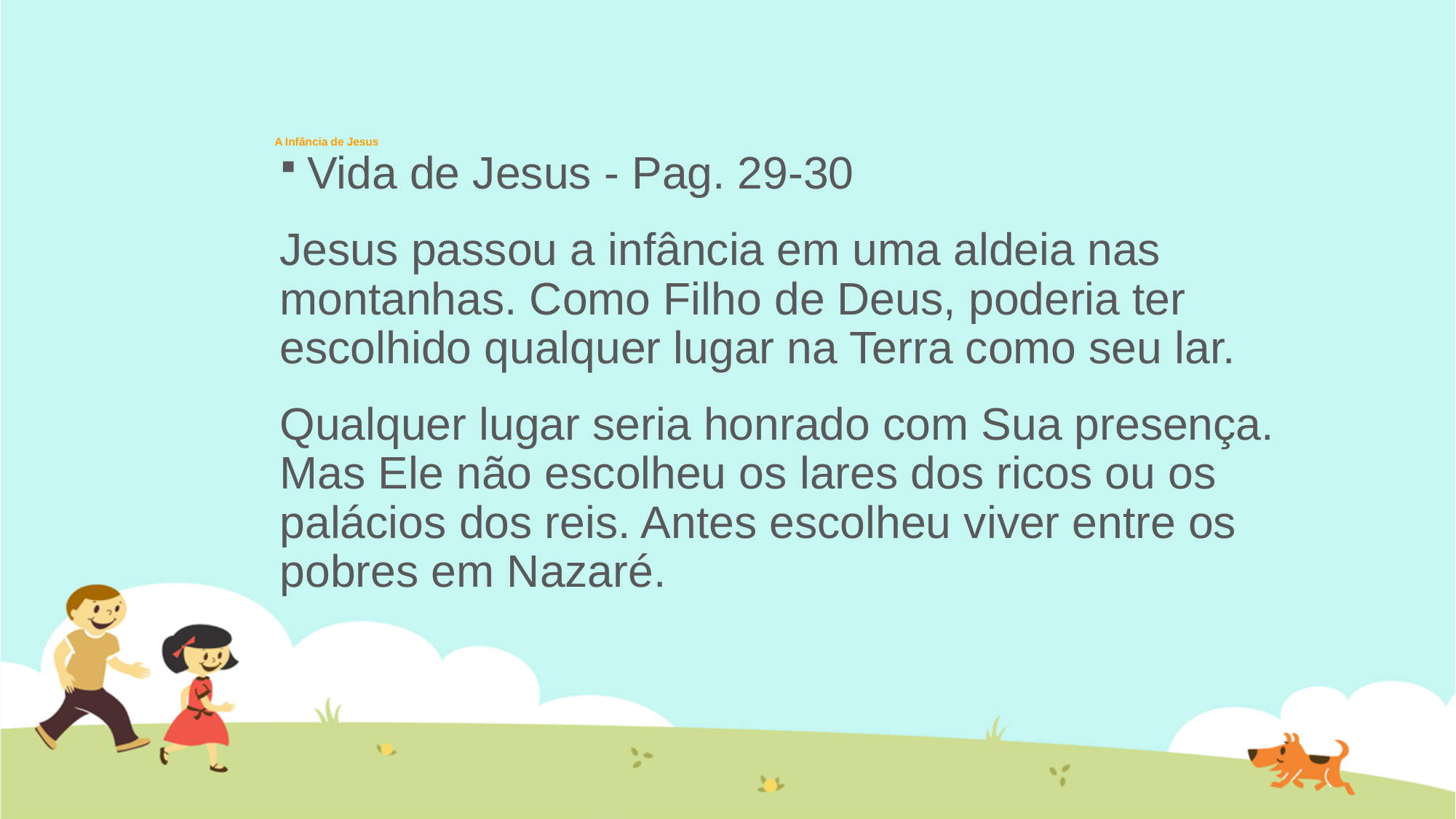

# A Infância de Jesus
Vida de Jesus - Pag. 29-30
Jesus passou a infância em uma aldeia nas montanhas. Como Filho de Deus, poderia ter escolhido qualquer lugar na Terra como seu lar.
Qualquer lugar seria honrado com Sua presença. Mas Ele não escolheu os lares dos ricos ou os palácios dos reis. Antes escolheu viver entre os pobres em Nazaré.